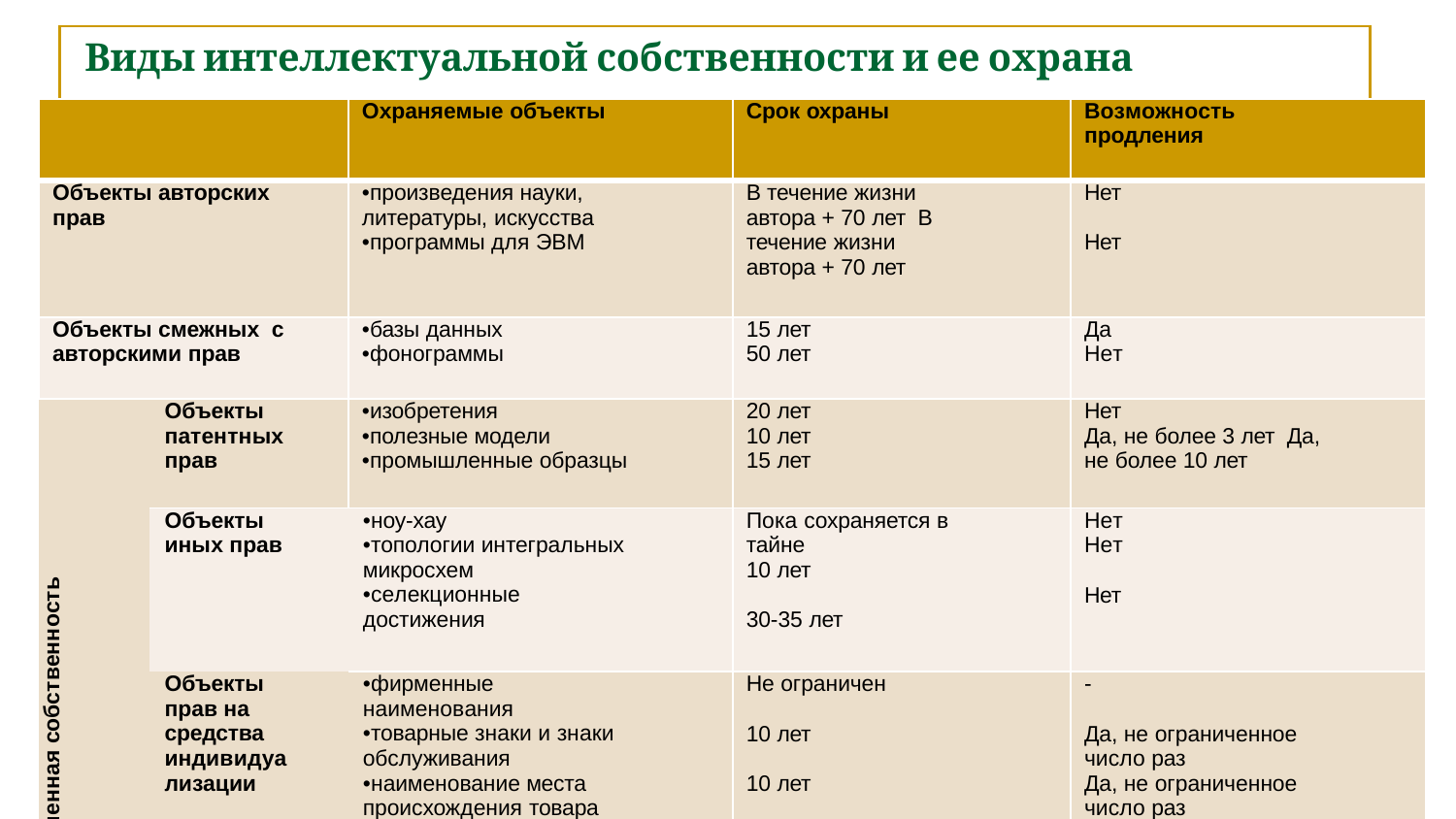

|  | Виды интеллектуальной собственности и ее охрана |  |  |  |  |  |
| --- | --- | --- | --- | --- | --- | --- |
|  |  |  | Охраняемые объекты | Срок охраны | Возможность продления |  |
| Объекты авторских прав |  |  | •произведения науки, литературы, искусства •программы для ЭВМ | В течение жизни автора + 70 лет В течение жизни автора + 70 лет | Нет Нет |  |
| Объекты смежных с авторскими прав |  |  | •базы данных •фонограммы | 15 лет 50 лет | Да Нет |  |
| Промышленная собственность |  | Объекты патентных прав | •изобретения •полезные модели •промышленные образцы | 20 лет 10 лет 15 лет | Нет Да, не более 3 лет Да, не более 10 лет |  |
|  |  | Объекты иных прав | •ноу-хау •топологии интегральных микросхем •селекционные достижения | Пока сохраняется в тайне 10 лет 30-35 лет | Нет Нет Нет |  |
|  |  | Объекты прав на средства индивидуа лизации | •фирменные наименования •товарные знаки и знаки обслуживания •наименование места происхождения товара •коммерческие обозначения | Не ограничен 10 лет 10 лет Пока сохраняется известность | - Да, не ограниченное число раз Да, не ограниченное число раз Нет |  |